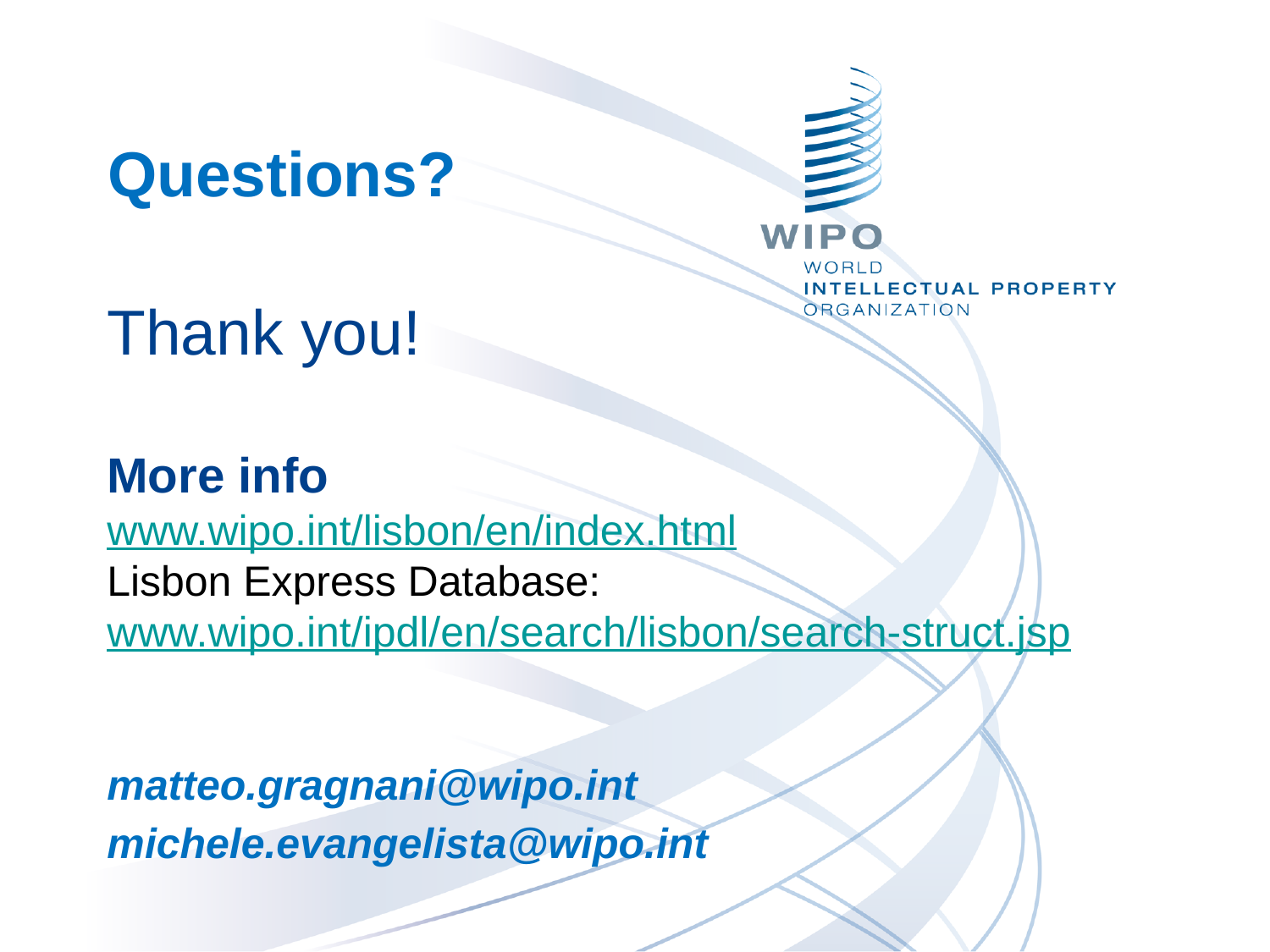

Questions?
# Thank you! More info www.wipo.int/lisbon/en/index.html Lisbon Express Database: www.wipo.int/ipdl/en/search/lisbon/search-struct.jsp
matteo.gragnani@wipo.int
michele.evangelista@wipo.int